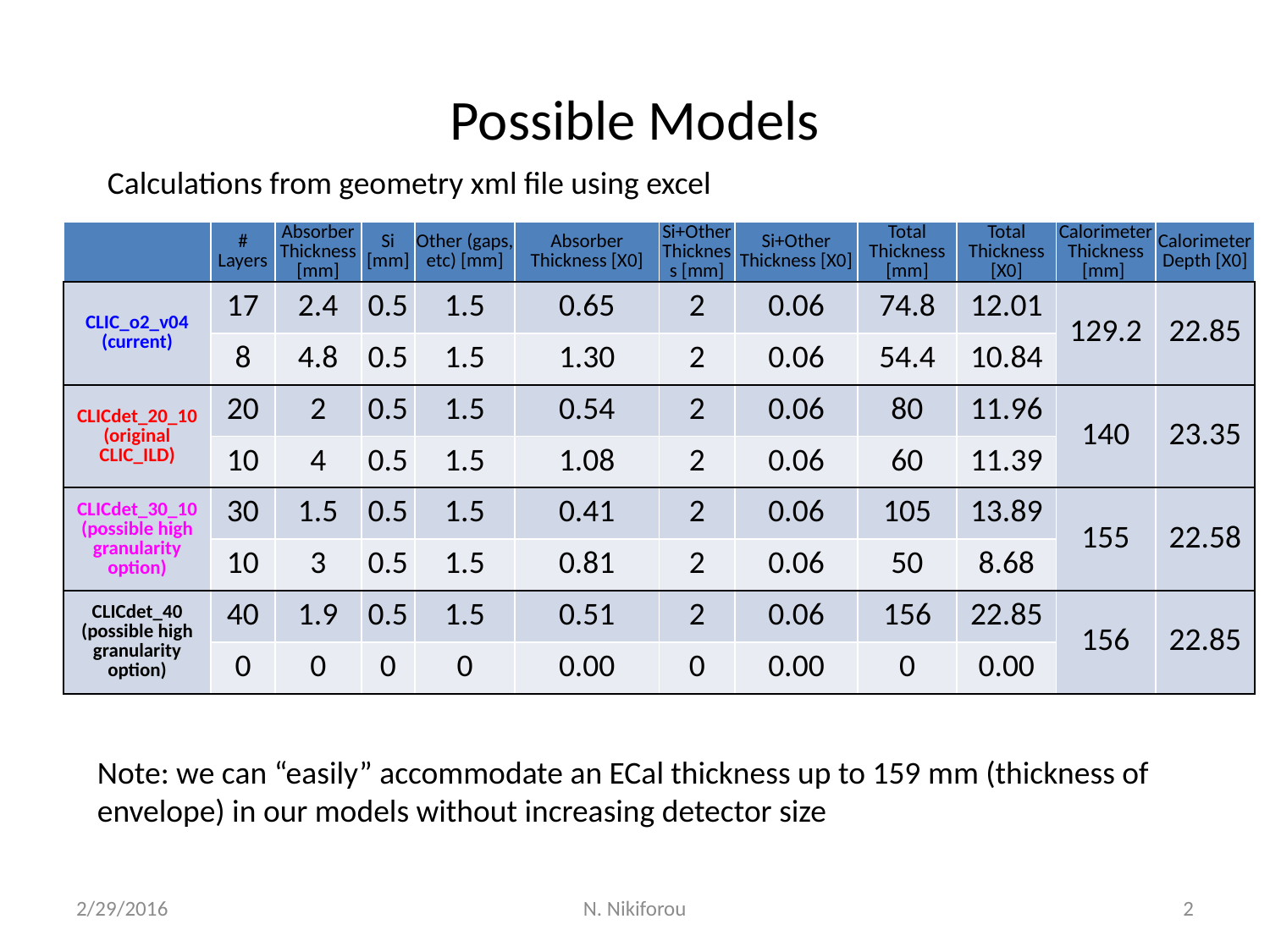

# Possible Models
Calculations from geometry xml file using excel
|  | # Layers | Absorber Thickness [mm] | Si [mm] | Other (gaps, etc) [mm] | Absorber Thickness [X0] | Si+Other Thickness [mm] | Si+Other Thickness [X0] | Total Thickness [mm] | Total Thickness [X0] | Calorimeter Thickness [mm] | Calorimeter Depth [X0] |
| --- | --- | --- | --- | --- | --- | --- | --- | --- | --- | --- | --- |
| CLIC\_o2\_v04 (current) | 17 | 2.4 | 0.5 | 1.5 | 0.65 | 2 | 0.06 | 74.8 | 12.01 | 129.2 | 22.85 |
|  | 8 | 4.8 | 0.5 | 1.5 | 1.30 | 2 | 0.06 | 54.4 | 10.84 |  |  |
| CLICdet\_20\_10 (original CLIC\_ILD) | 20 | 2 | 0.5 | 1.5 | 0.54 | 2 | 0.06 | 80 | 11.96 | 140 | 23.35 |
|  | 10 | 4 | 0.5 | 1.5 | 1.08 | 2 | 0.06 | 60 | 11.39 |  |  |
| CLICdet\_30\_10 (possible high granularity option) | 30 | 1.5 | 0.5 | 1.5 | 0.41 | 2 | 0.06 | 105 | 13.89 | 155 | 22.58 |
|  | 10 | 3 | 0.5 | 1.5 | 0.81 | 2 | 0.06 | 50 | 8.68 |  |  |
| CLICdet\_40 (possible high granularity option) | 40 | 1.9 | 0.5 | 1.5 | 0.51 | 2 | 0.06 | 156 | 22.85 | 156 | 22.85 |
|  | 0 | 0 | 0 | 0 | 0.00 | 0 | 0.00 | 0 | 0.00 |  |  |
Note: we can “easily” accommodate an ECal thickness up to 159 mm (thickness of envelope) in our models without increasing detector size
2/29/2016
N. Nikiforou
2